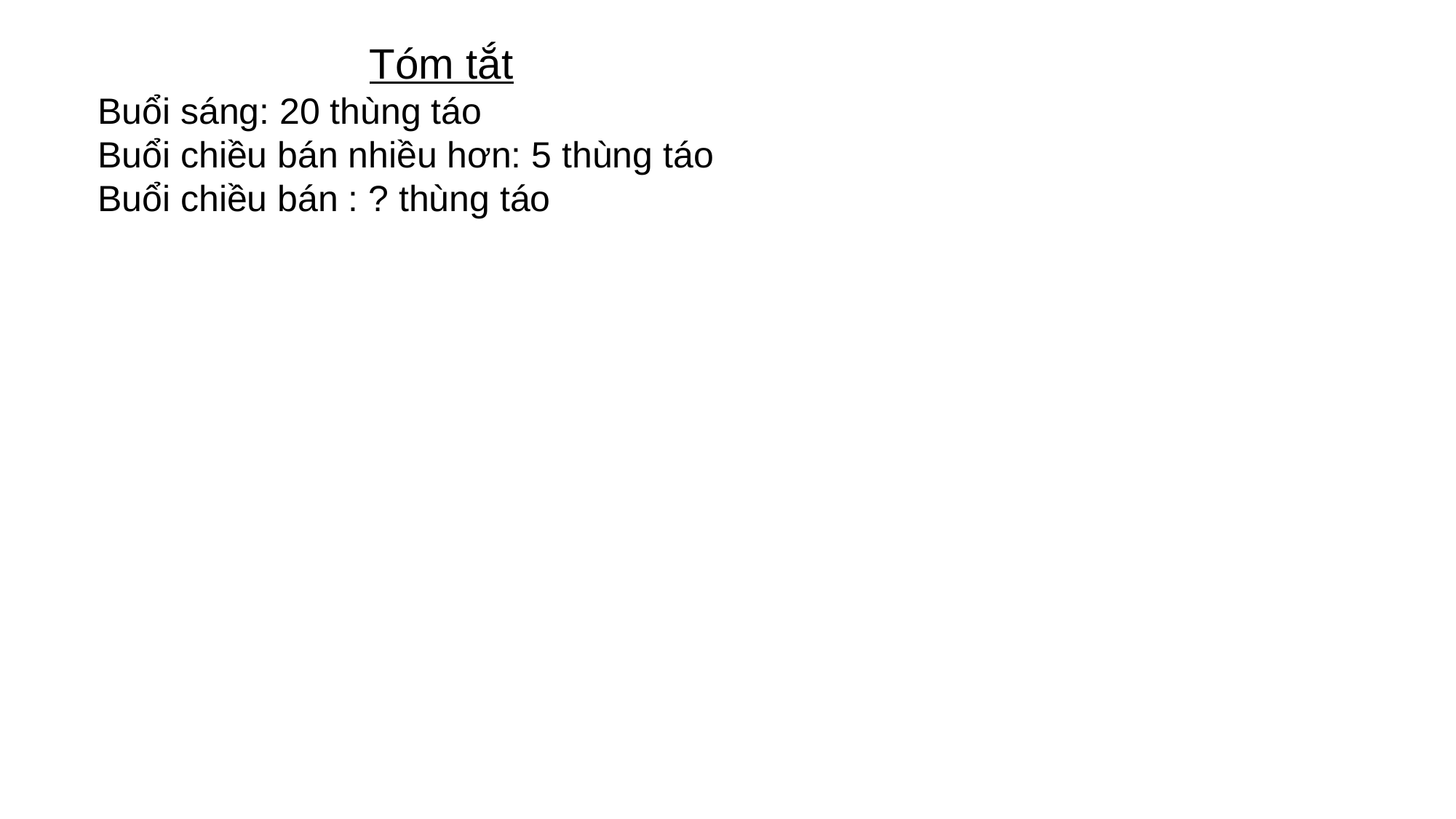

Tóm tắt
Buổi sáng: 20 thùng táo
Buổi chiều bán nhiều hơn: 5 thùng táo
Buổi chiều bán : ? thùng táo